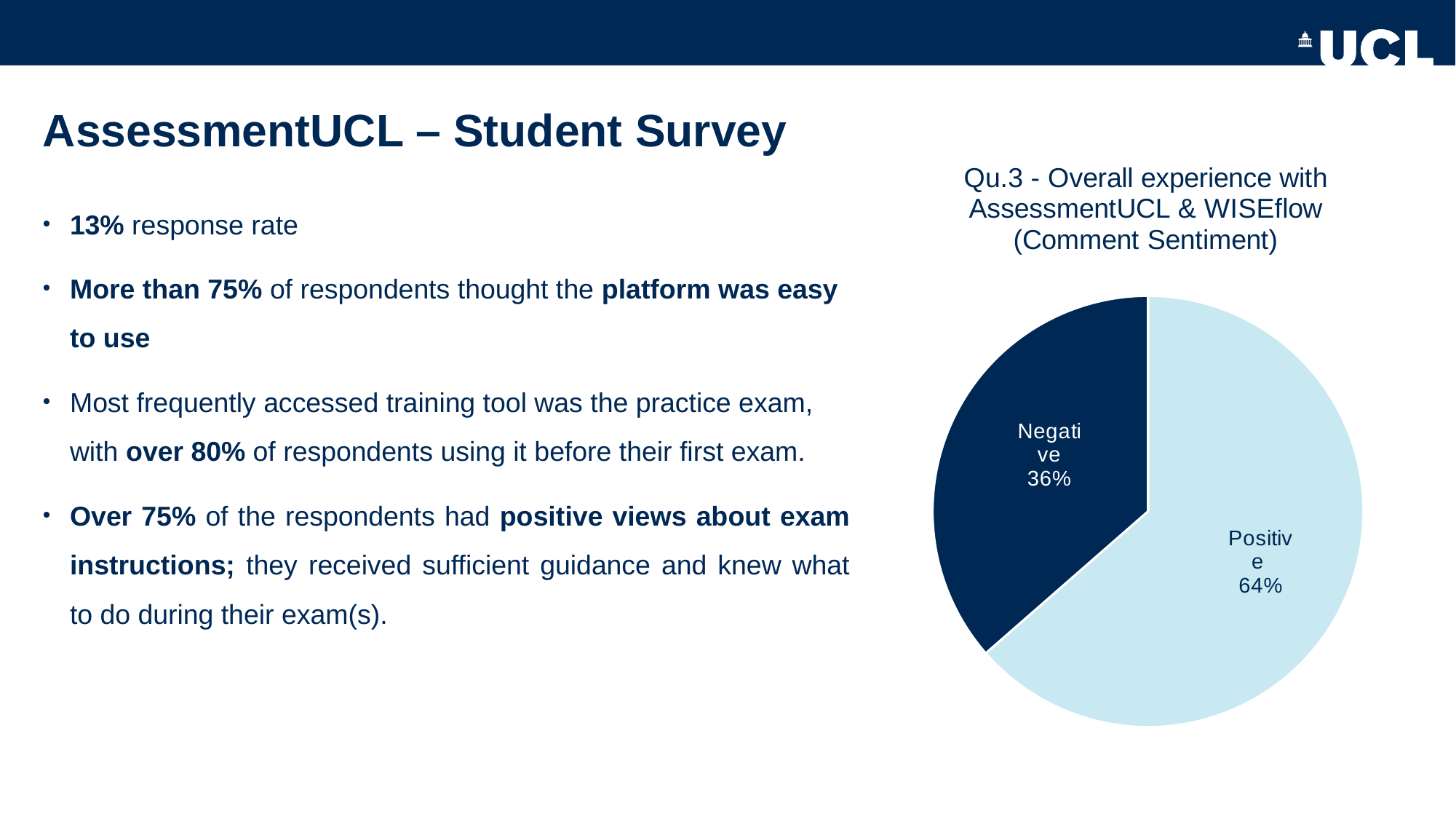

# AssessmentUCL – Student Survey

### Chart: Qu.3 - Overall experience with AssessmentUCL & WISEflow (Comment Sentiment)

| Category |  |
|---|---|
| Positive  | 534.0 |
| Negative | 306.0 |
13% response rate
More than 75% of respondents thought the platform was easy to use
Most frequently accessed training tool was the practice exam, with over 80% of respondents using it before their first exam.
Over 75% of the respondents had positive views about exam instructions; they received sufficient guidance and knew what to do during their exam(s).